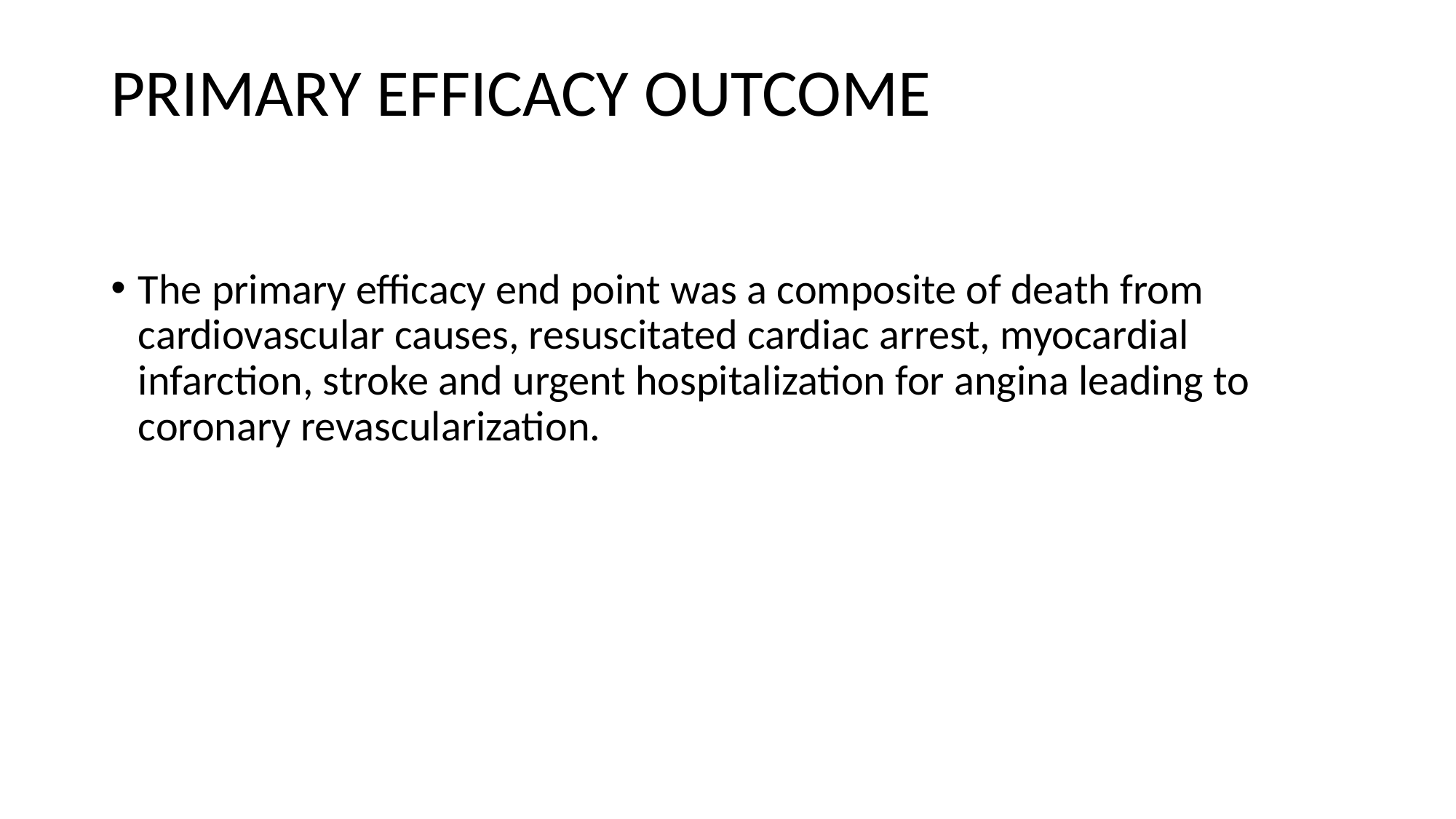

# PRIMARY EFFICACY OUTCOME
The primary efficacy end point was a composite of death from cardiovascular causes, resuscitated cardiac arrest, myocardial infarction, stroke and urgent hospitalization for angina leading to coronary revascularization.